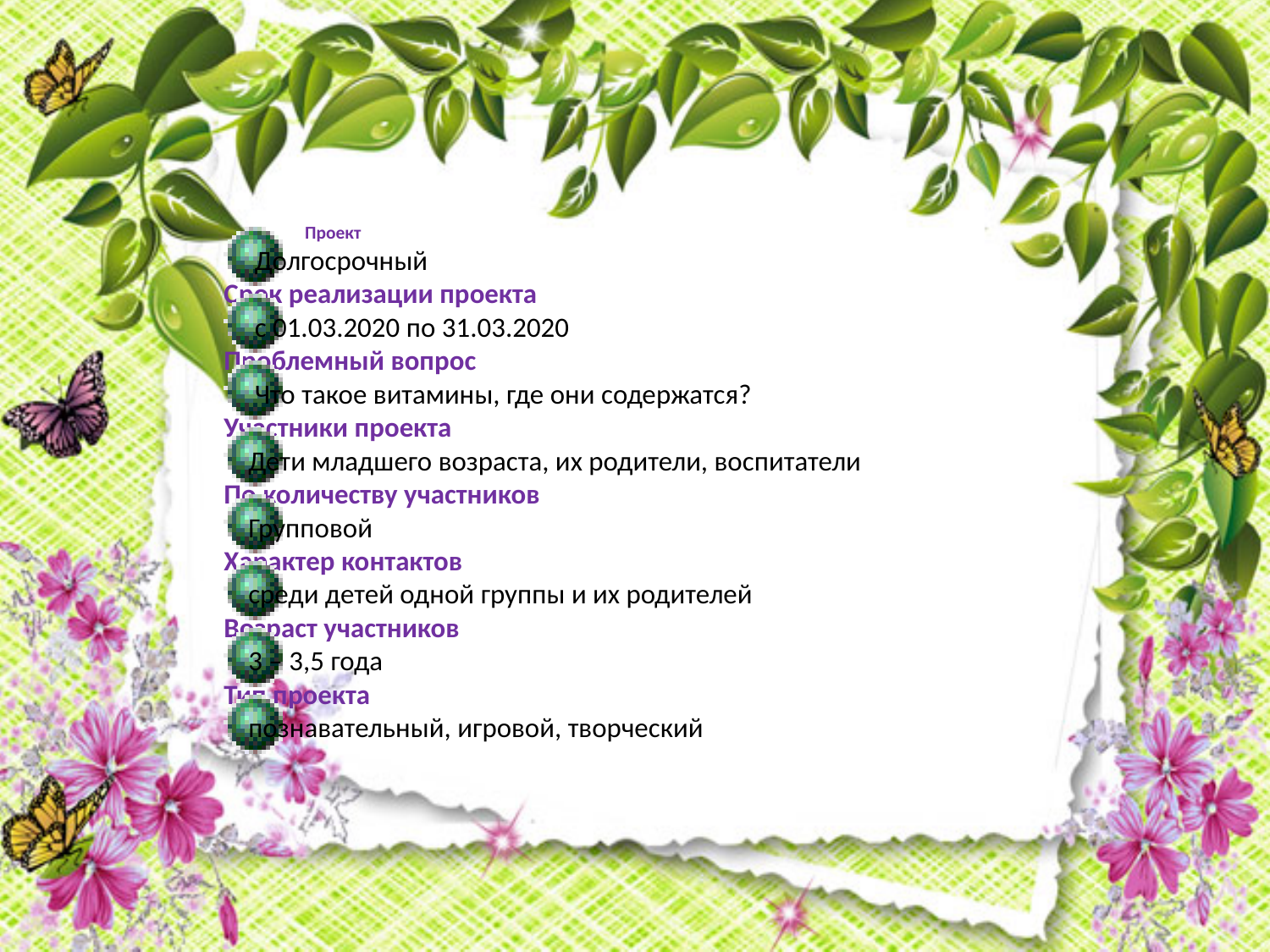

# Проект
 Долгосрочный
Срок реализации проекта
 с 01.03.2020 по 31.03.2020
Проблемный вопрос
 Что такое витамины, где они содержатся?
Участники проекта
Дети младшего возраста, их родители, воспитатели
По количеству участников
Групповой
Характер контактов
среди детей одной группы и их родителей
Возраст участников
3 – 3,5 года
Тип проекта
познавательный, игровой, творческий